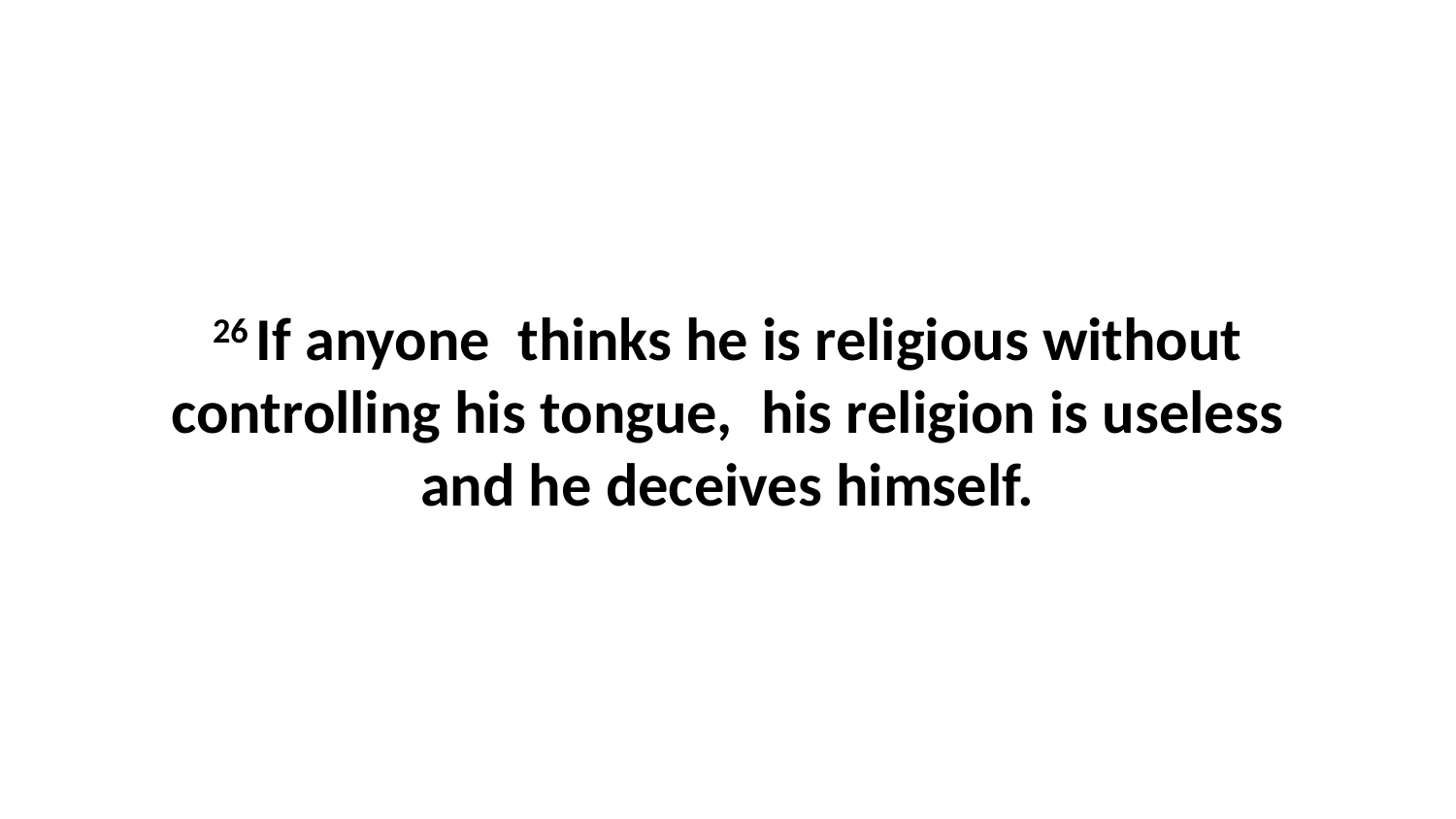

26 If anyone  thinks he is religious without controlling his tongue,  his religion is useless and he deceives himself.